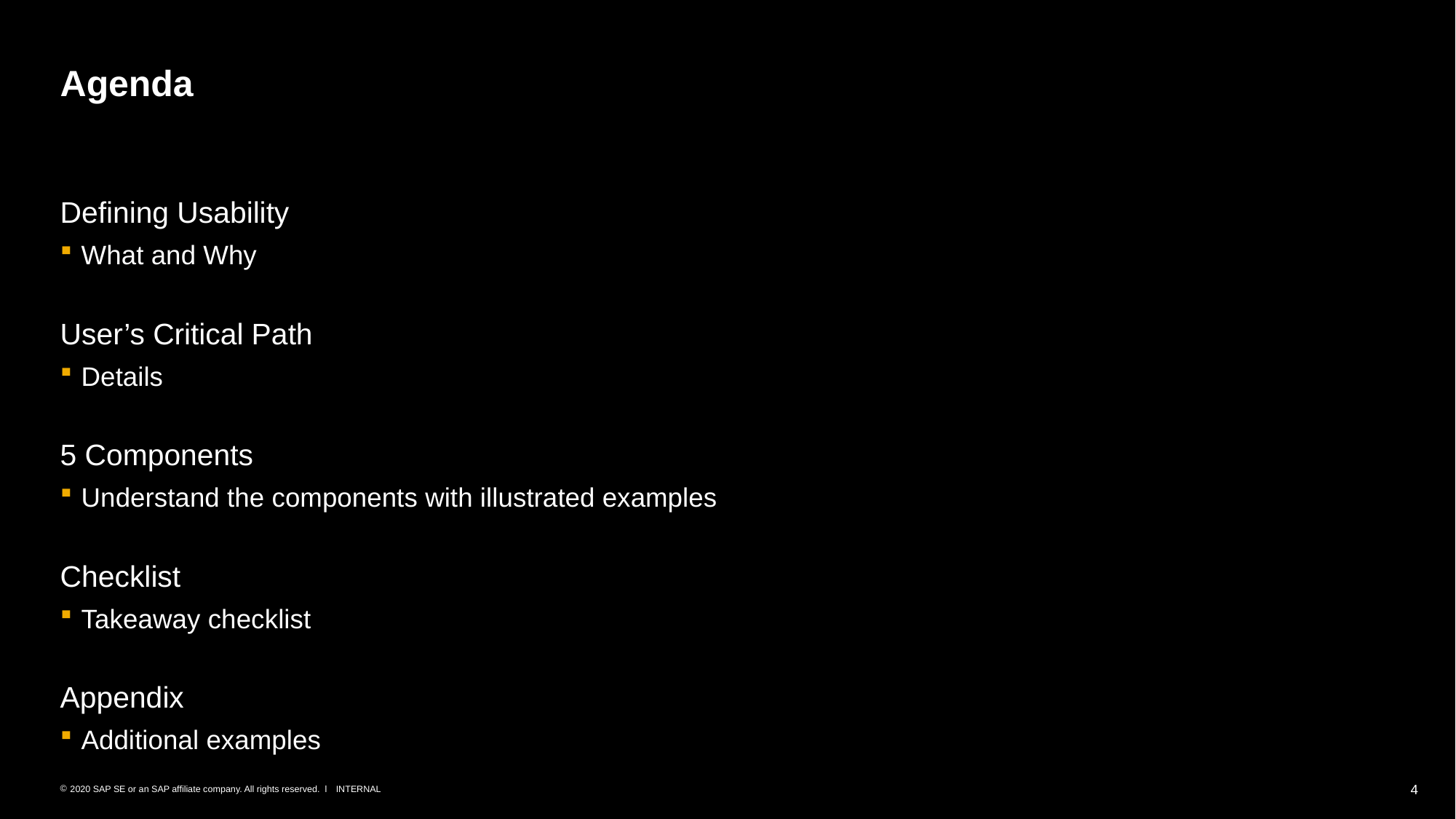

# Agenda
Defining Usability
What and Why
User’s Critical Path
Details
5 Components
Understand the components with illustrated examples
Checklist
Takeaway checklist
Appendix
Additional examples